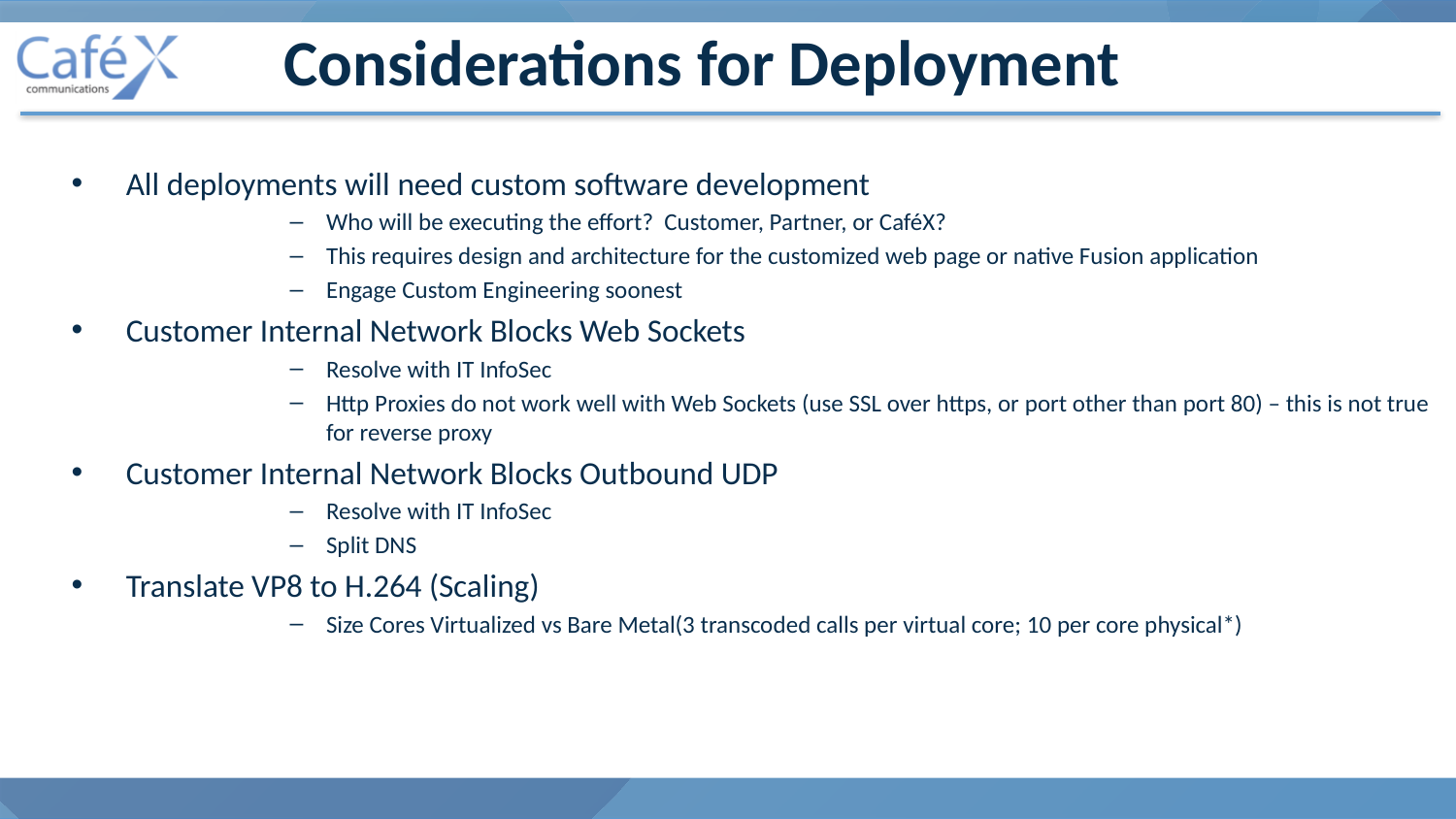

# Considerations for Deployment
All deployments will need custom software development
Who will be executing the effort?  Customer, Partner, or CaféX?
This requires design and architecture for the customized web page or native Fusion application
Engage Custom Engineering soonest
Customer Internal Network Blocks Web Sockets
Resolve with IT InfoSec
Http Proxies do not work well with Web Sockets (use SSL over https, or port other than port 80) – this is not true for reverse proxy
Customer Internal Network Blocks Outbound UDP
Resolve with IT InfoSec
Split DNS
Translate VP8 to H.264 (Scaling)
Size Cores Virtualized vs Bare Metal(3 transcoded calls per virtual core; 10 per core physical*)